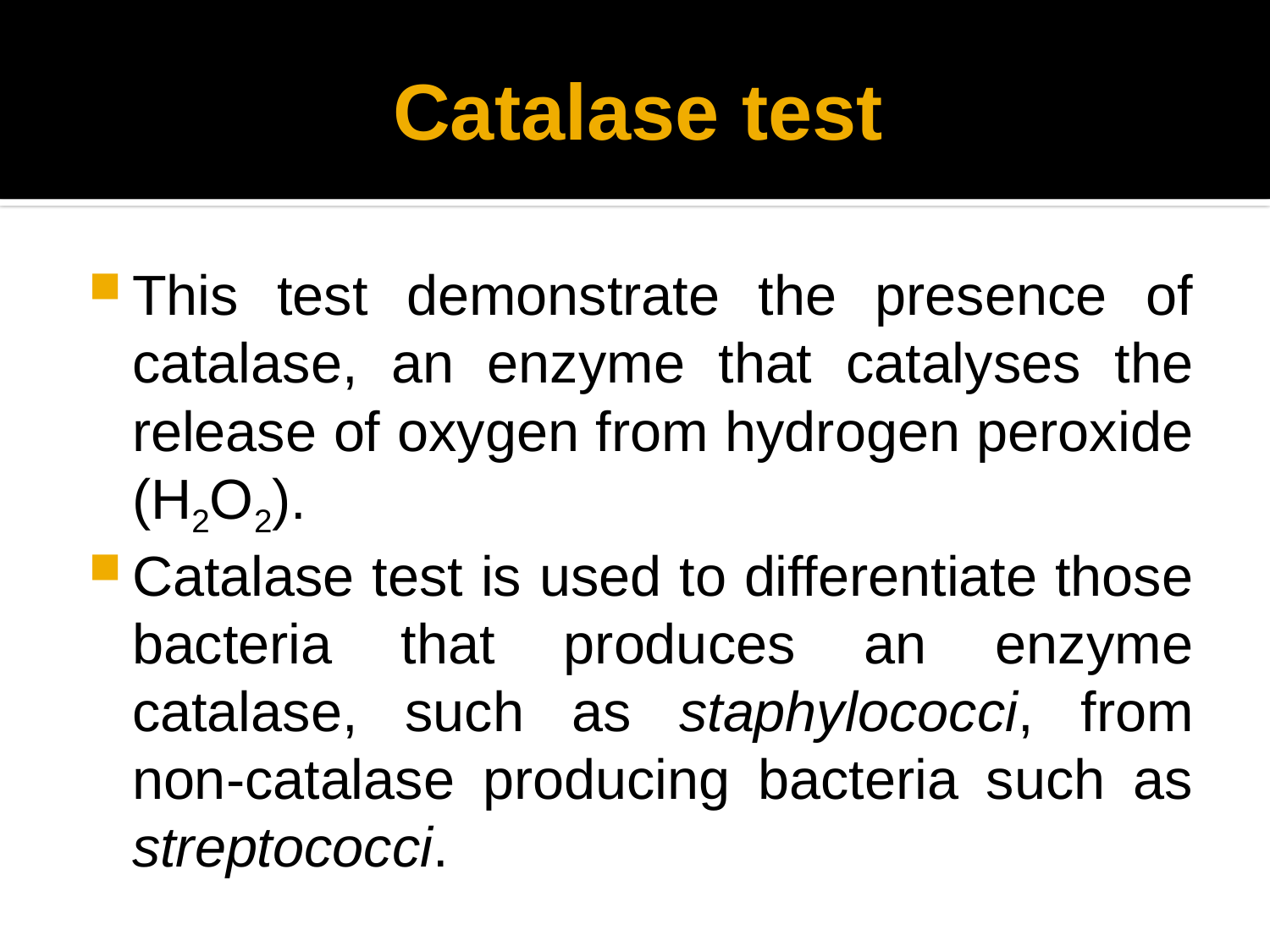

# Catalase test
This test demonstrate the presence of catalase, an enzyme that catalyses the release of oxygen from hydrogen peroxide (H2O2).
Catalase test is used to differentiate those bacteria that produces an enzyme catalase, such as staphylococci, from non-catalase producing bacteria such as streptococci.